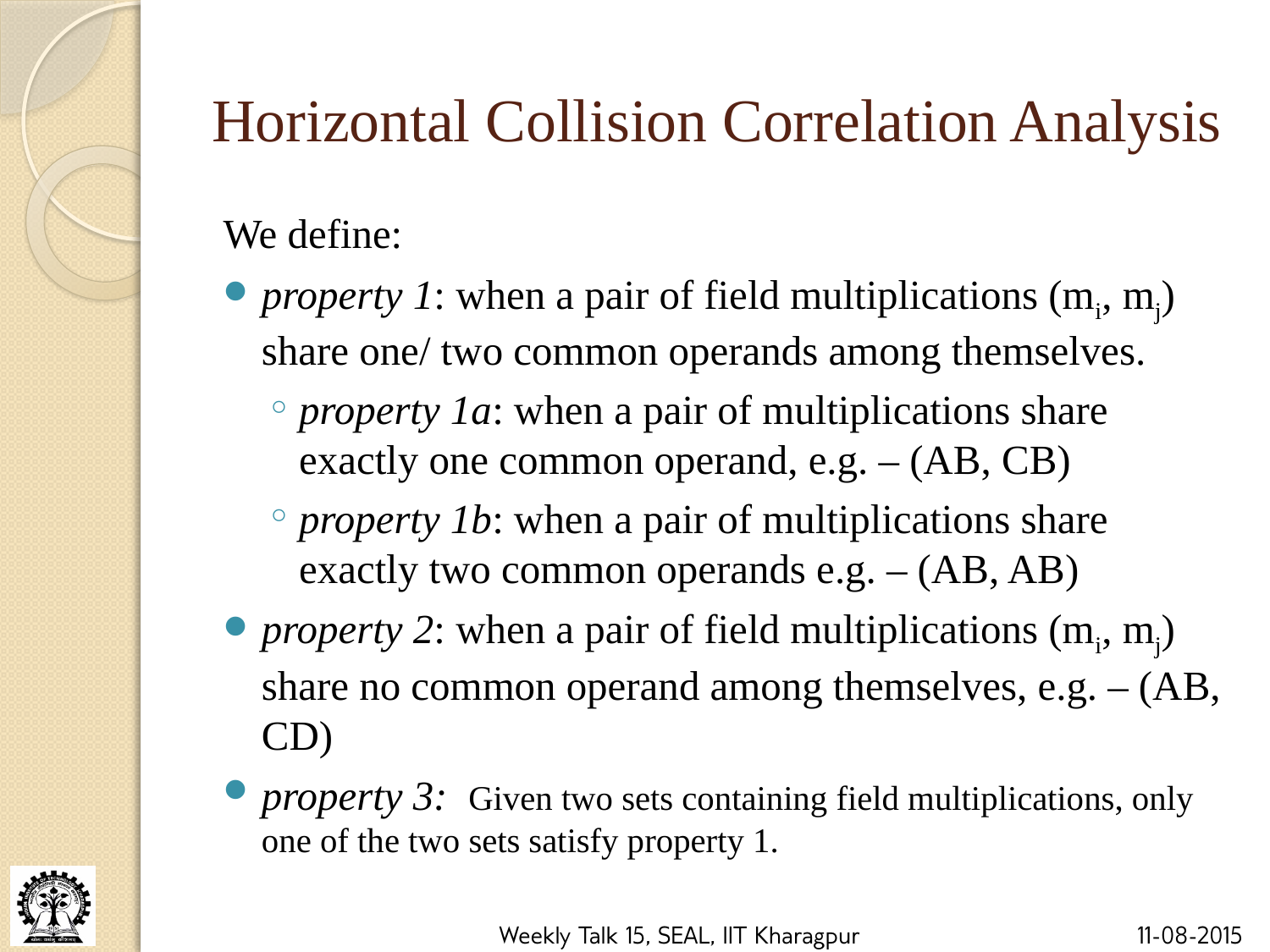

# Horizontal Collision Correlation Analysis
We define:
property 1: when a pair of field multiplications (mi, mj) share one/ two common operands among themselves.
property 1a: when a pair of multiplications share exactly one common operand, e.g. – (AB, CB)
property 1b: when a pair of multiplications share exactly two common operands e.g. – (AB, AB)
property 2: when a pair of field multiplications (mi, mj) share no common operand among themselves, e.g. – (AB, CD)
property 3:  Given two sets containing field multiplications, only one of the two sets satisfy property 1.